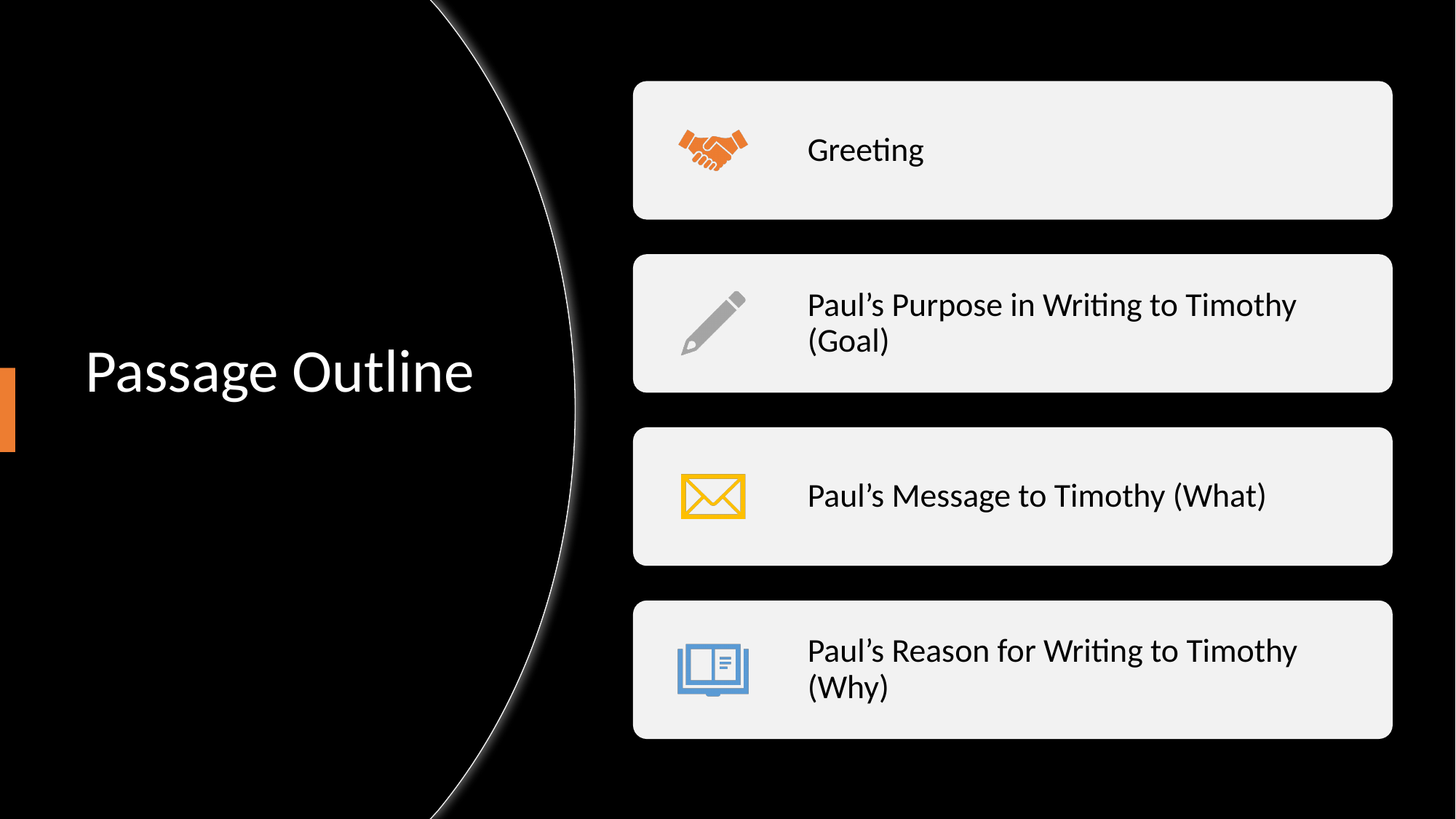

Greeting
Paul’s Purpose in Writing to Timothy (Goal)
Paul’s Message to Timothy (What)
Paul’s Reason for Writing to Timothy (Why)
# Passage Outline